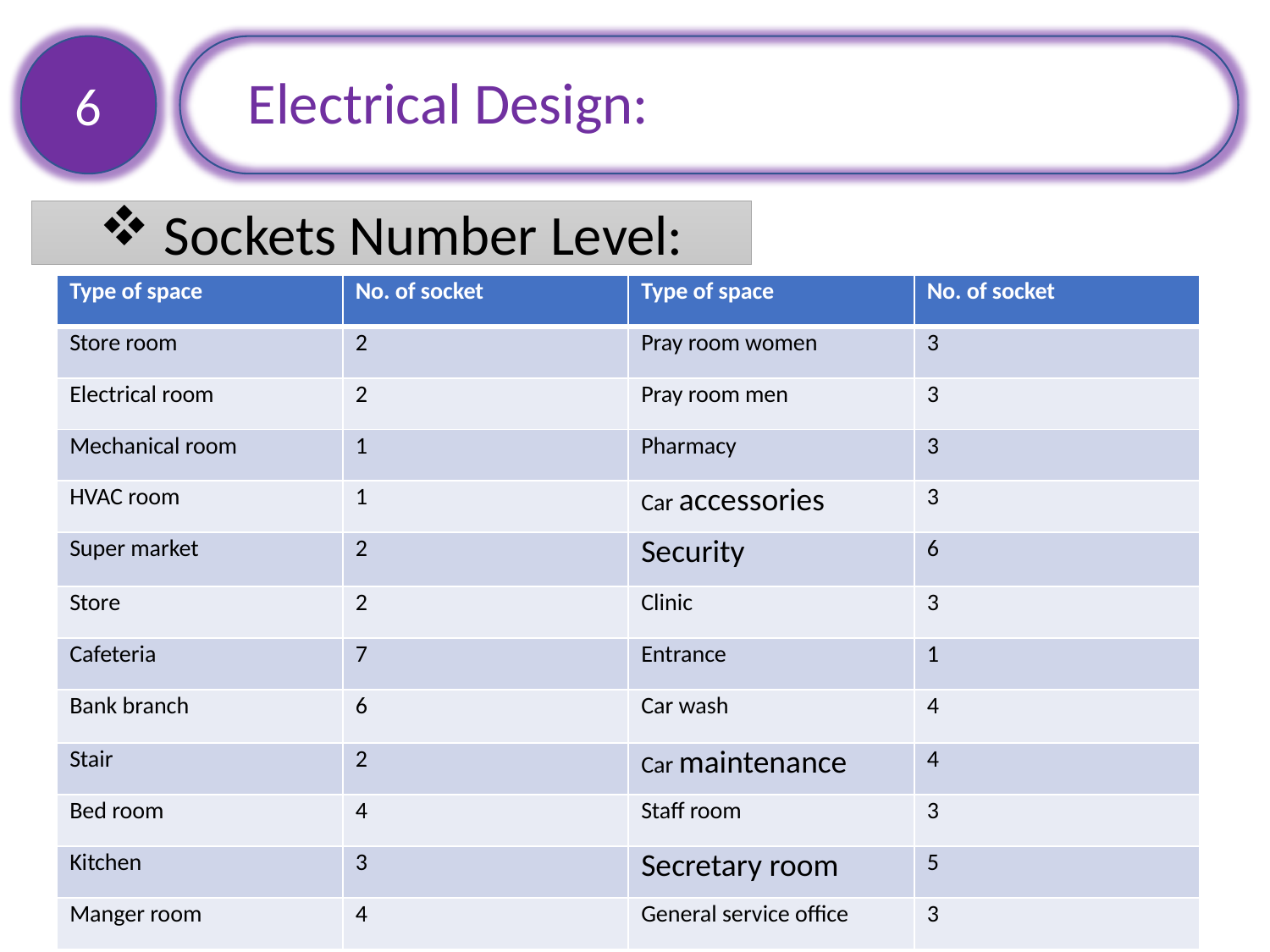

Electrical Design:
6

 Sockets Number Level:
| Type of space | No. of socket | Type of space | No. of socket |
| --- | --- | --- | --- |
| Store room | 2 | Pray room women | 3 |
| Electrical room | 2 | Pray room men | 3 |
| Mechanical room | 1 | Pharmacy | 3 |
| HVAC room | 1 | Car accessories | 3 |
| Super market | 2 | Security | 6 |
| Store | 2 | Clinic | 3 |
| Cafeteria | 7 | Entrance | 1 |
| Bank branch | 6 | Car wash | 4 |
| Stair | 2 | Car maintenance | 4 |
| Bed room | 4 | Staff room | 3 |
| Kitchen | 3 | Secretary room | 5 |
| Manger room | 4 | General service office | 3 |
78